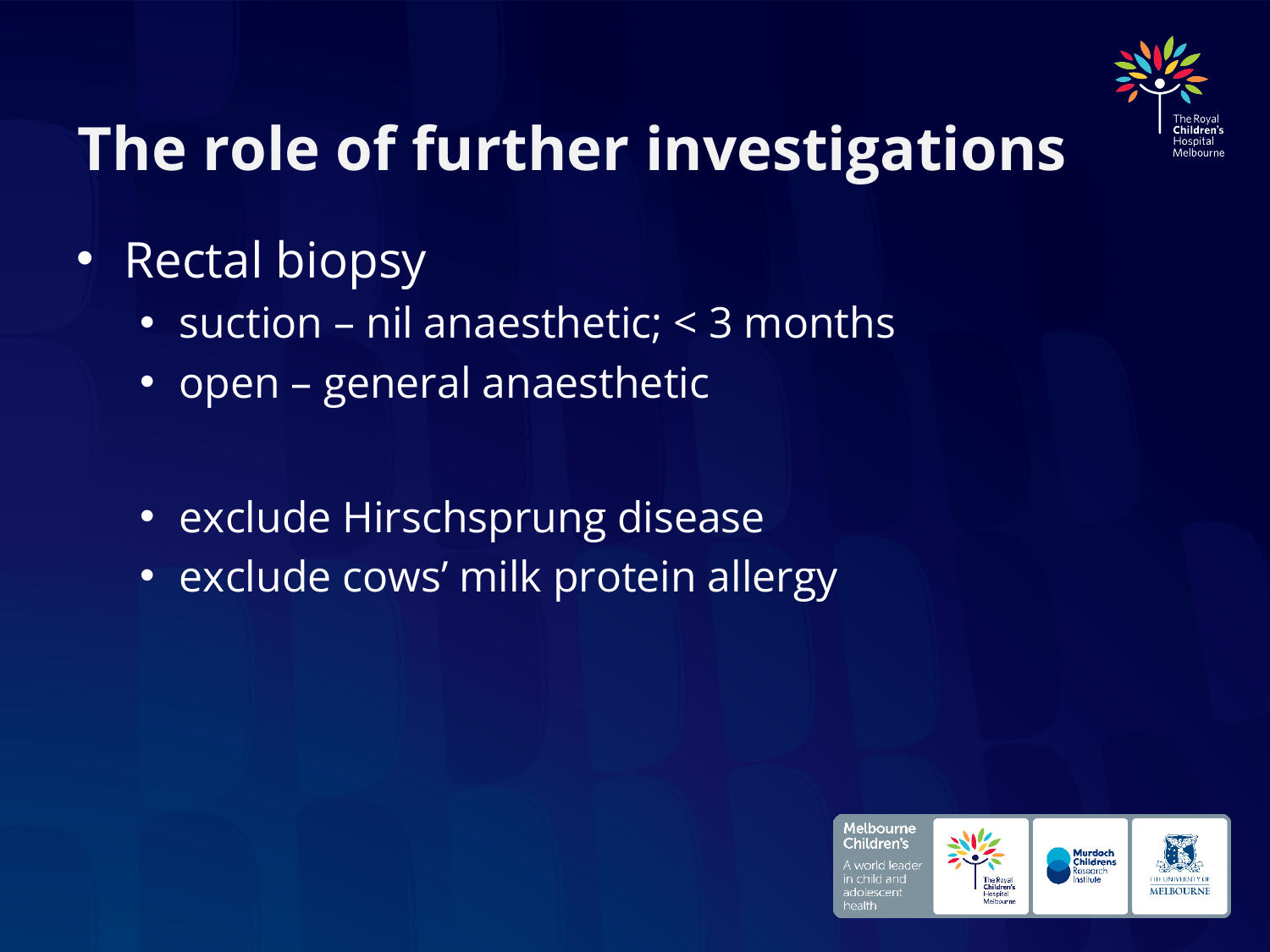

# The role of further investigations
Rectal biopsy
suction – nil anaesthetic; < 3 months
open – general anaesthetic

exclude Hirschsprung disease
exclude cows’ milk protein allergy